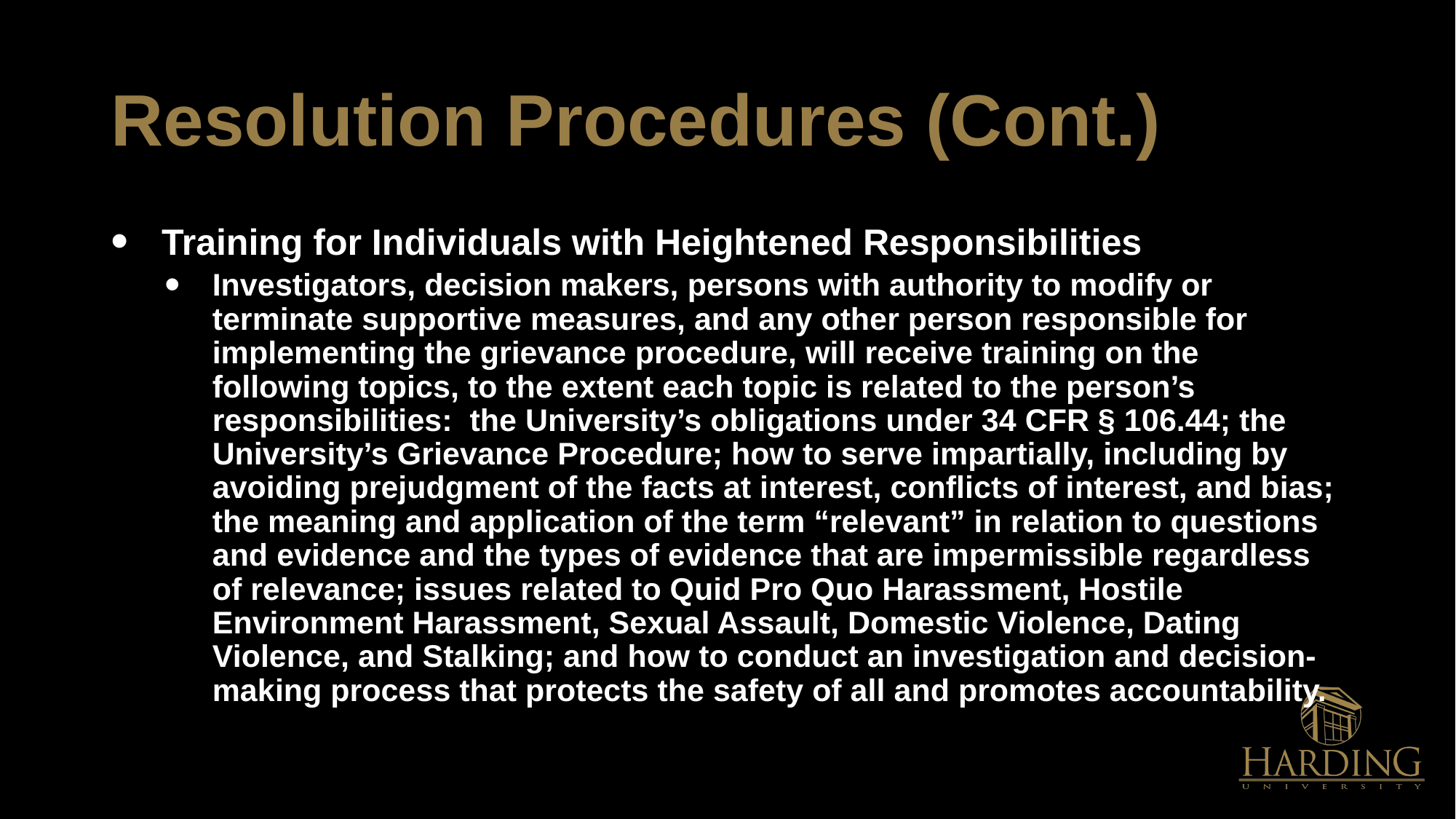

# Resolution Procedures (Cont.)
Training for Individuals with Heightened Responsibilities
Investigators, decision makers, persons with authority to modify or terminate supportive measures, and any other person responsible for implementing the grievance procedure, will receive training on the following topics, to the extent each topic is related to the person’s responsibilities:  the University’s obligations under 34 CFR § 106.44; the University’s Grievance Procedure; how to serve impartially, including by avoiding prejudgment of the facts at interest, conflicts of interest, and bias; the meaning and application of the term “relevant” in relation to questions and evidence and the types of evidence that are impermissible regardless of relevance; issues related to Quid Pro Quo Harassment, Hostile Environment Harassment, Sexual Assault, Domestic Violence, Dating Violence, and Stalking; and how to conduct an investigation and decision-making process that protects the safety of all and promotes accountability.